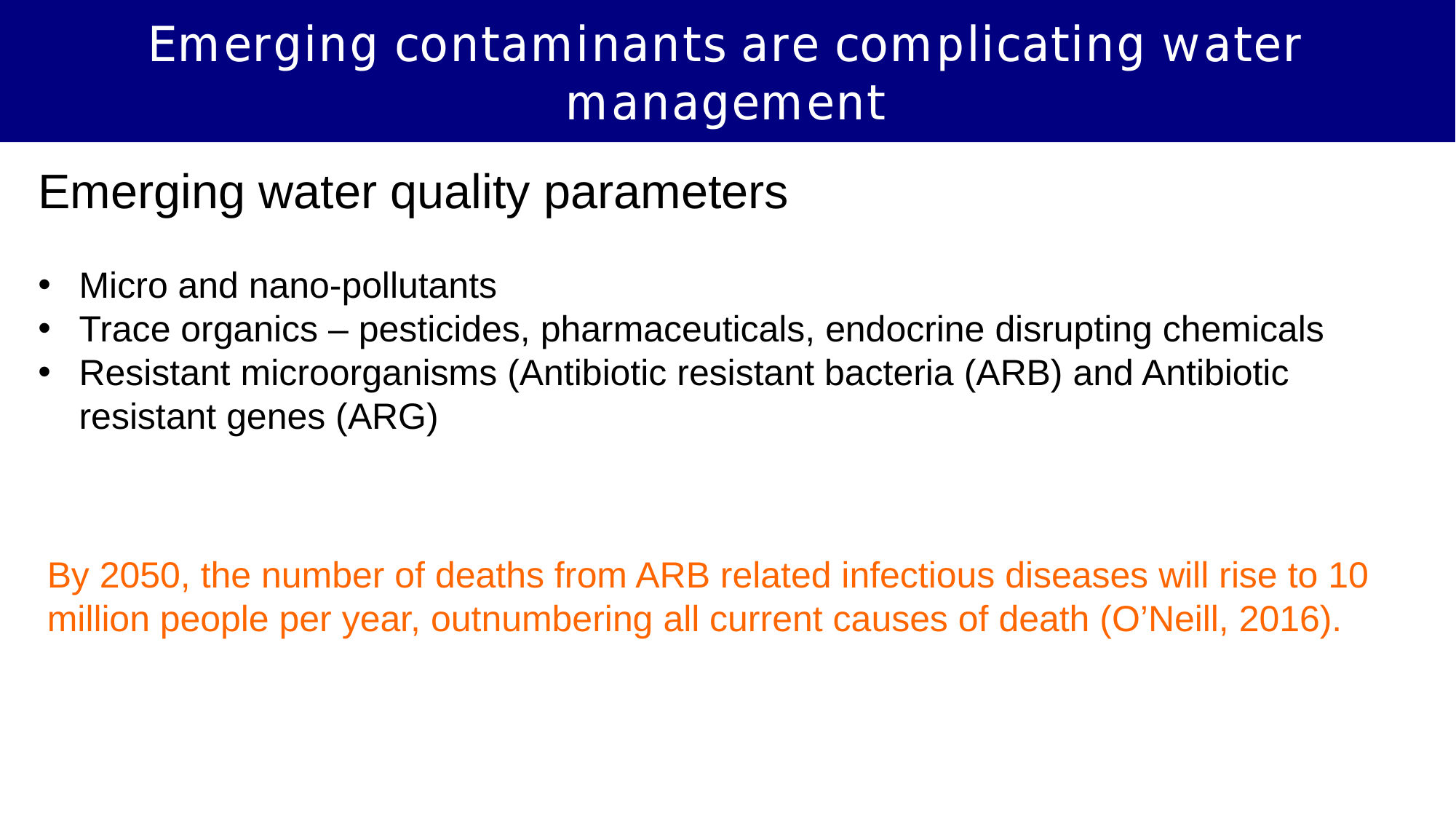

Emerging contaminants are complicating water management
Emerging water quality parameters

Micro and nano-pollutants
Trace organics – pesticides, pharmaceuticals, endocrine disrupting chemicals
Resistant microorganisms (Antibiotic resistant bacteria (ARB) and Antibiotic resistant genes (ARG)
By 2050, the number of deaths from ARB related infectious diseases will rise to 10 million people per year, outnumbering all current causes of death (O’Neill, 2016).